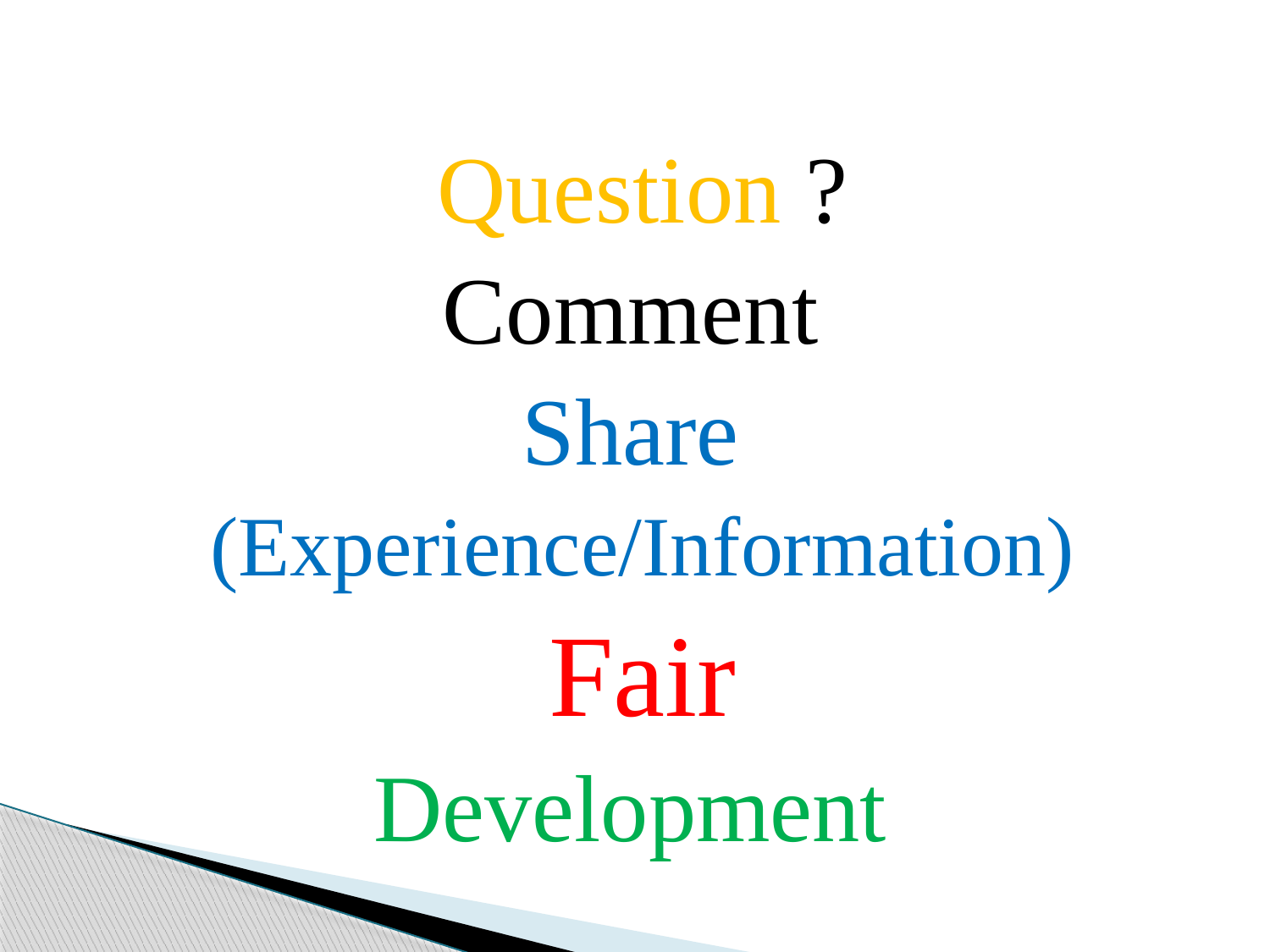

Question ?
Comment
Share
(Experience/Information)
Fair
Development